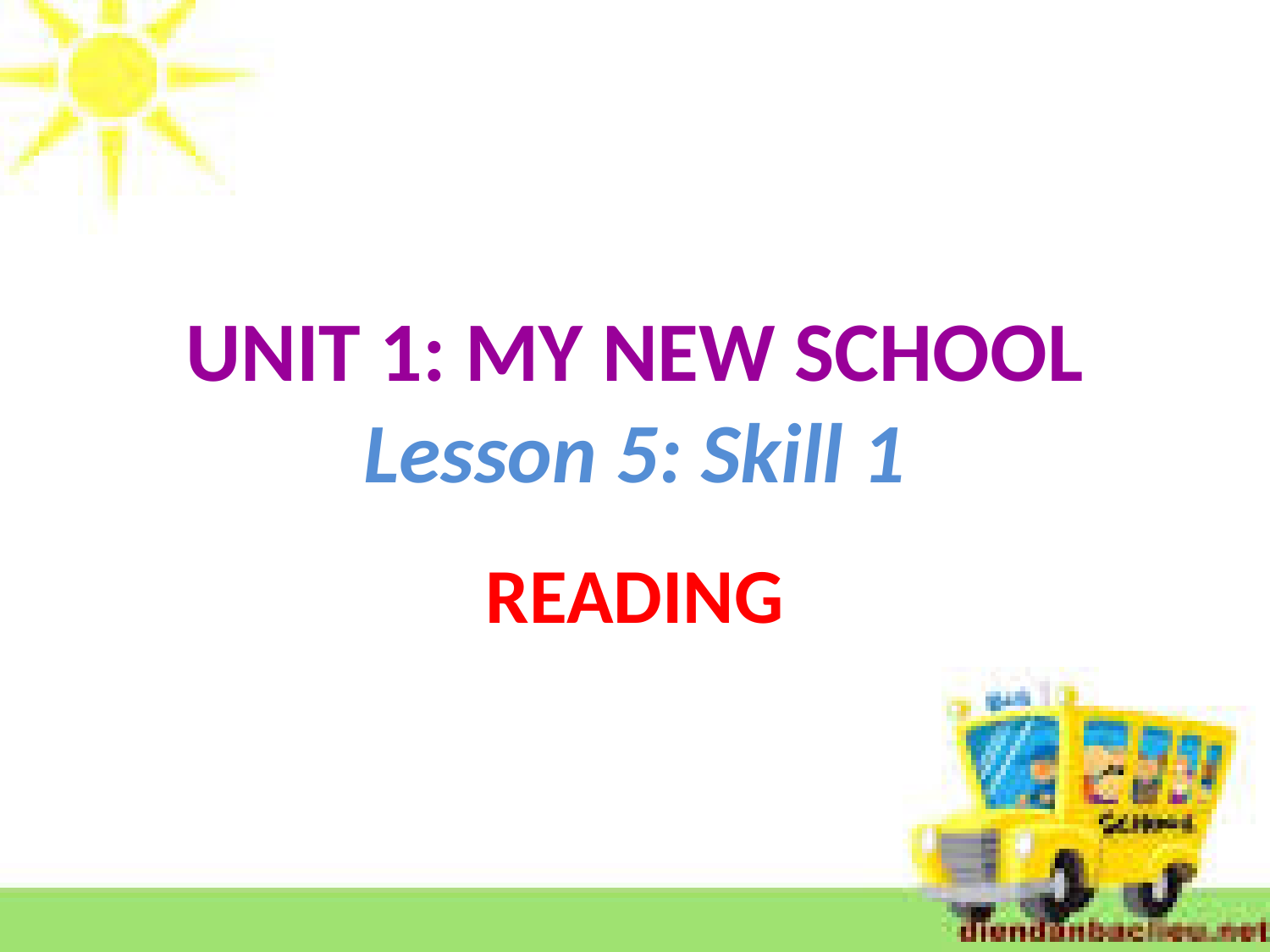

# UNIT 1: MY NEW SCHOOL Lesson 5: Skill 1
READING